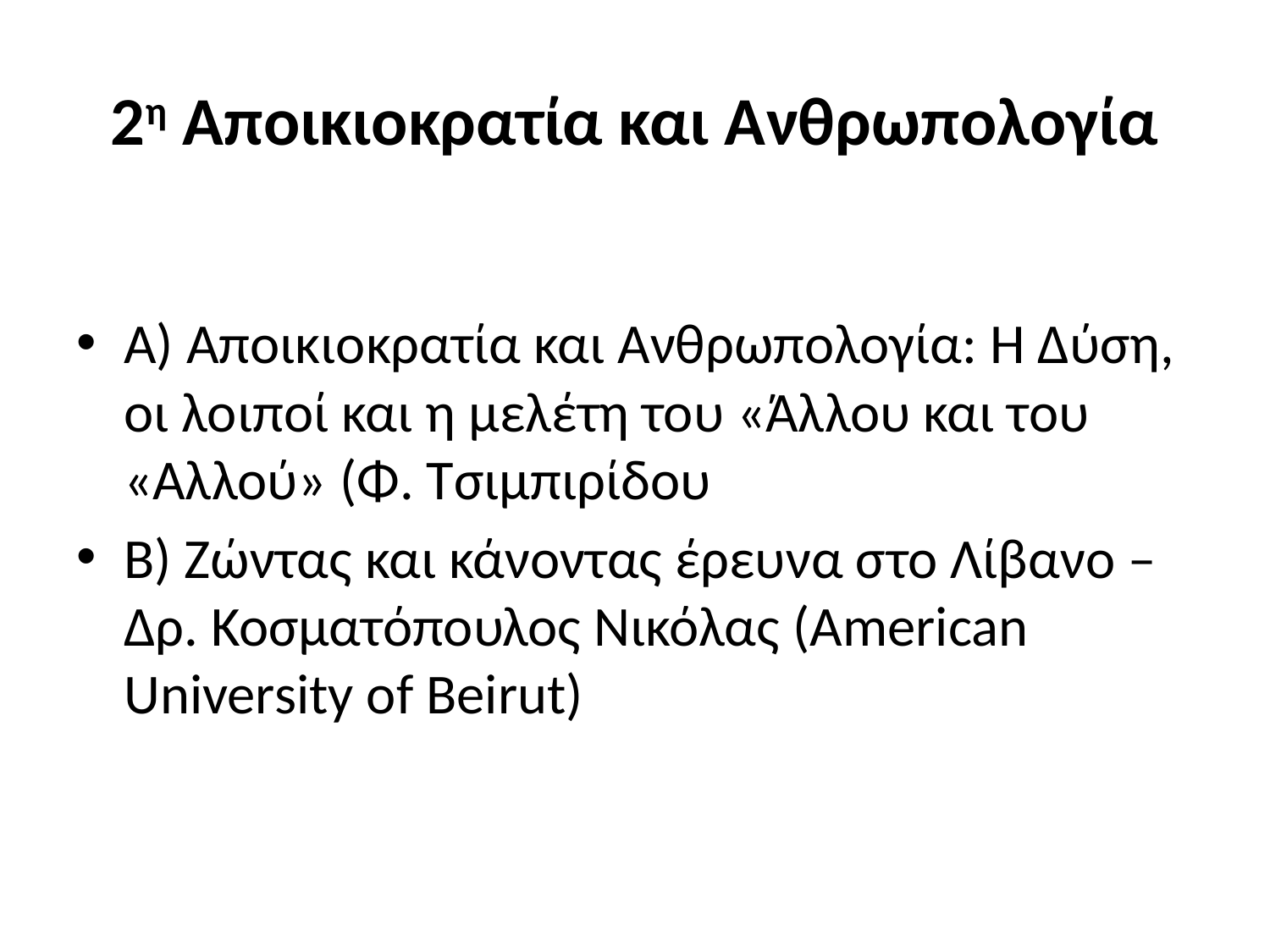

# 2η Αποικιοκρατία και Ανθρωπολογία

Α) Αποικιοκρατία και Ανθρωπολογία: Η Δύση, οι λοιποί και η μελέτη του «Άλλου και του «Αλλού» (Φ. Τσιμπιρίδου
Β) Ζώντας και κάνοντας έρευνα στο Λίβανο – Δρ. Κοσματόπουλος Νικόλας (American University of Beirut)